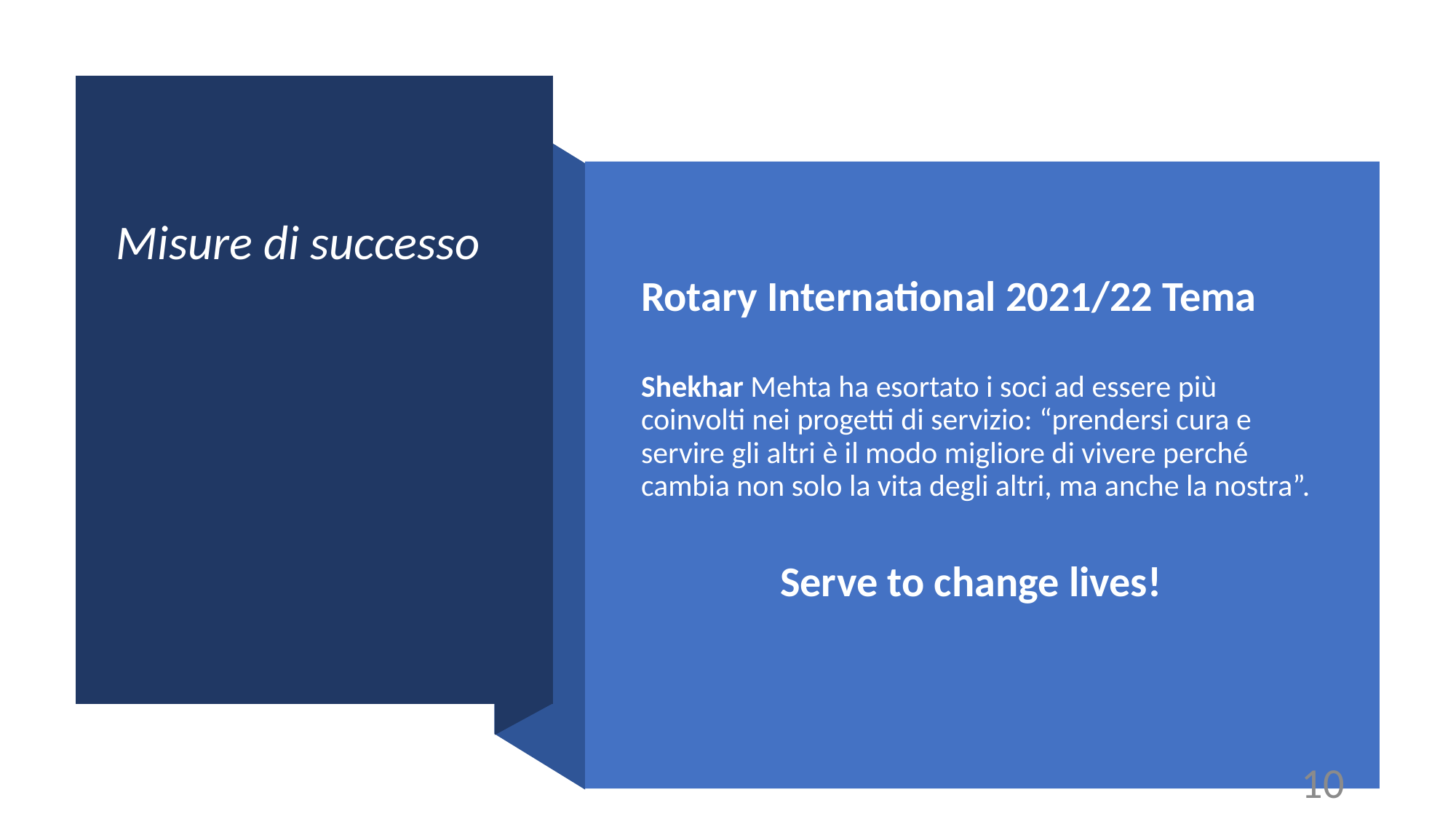

Misure di successo
Rotary International 2021/22 Tema

Shekhar Mehta ha esortato i soci ad essere più coinvolti nei progetti di servizio: “prendersi cura e servire gli altri è il modo migliore di vivere perché cambia non solo la vita degli altri, ma anche la nostra”.

                 Serve to change lives!

10